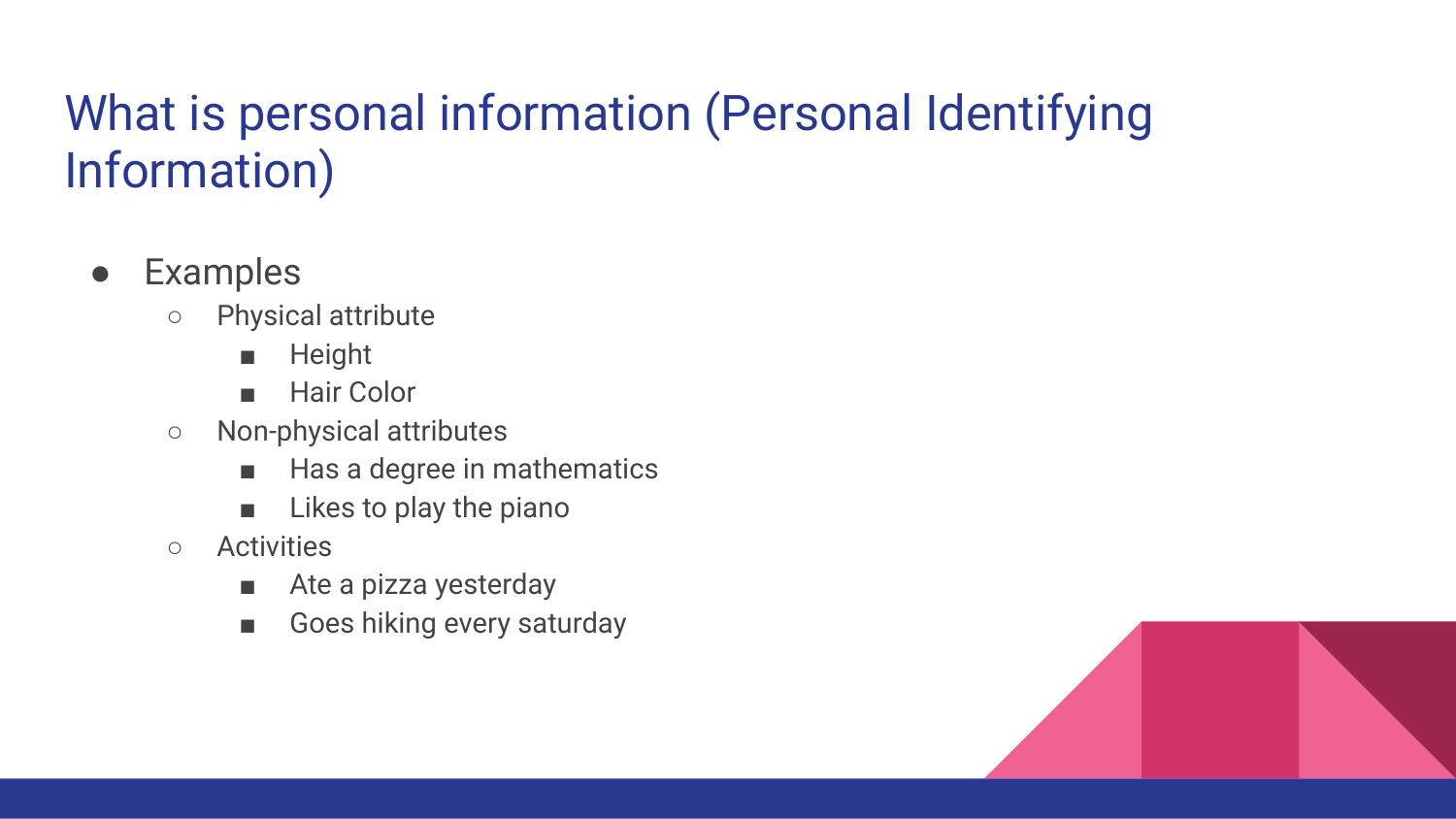

# What is personal information (Personal Identifying Information)
Examples
Physical attribute
Height
Hair Color
Non-physical attributes
Has a degree in mathematics
Likes to play the piano
Activities
Ate a pizza yesterday
Goes hiking every saturday